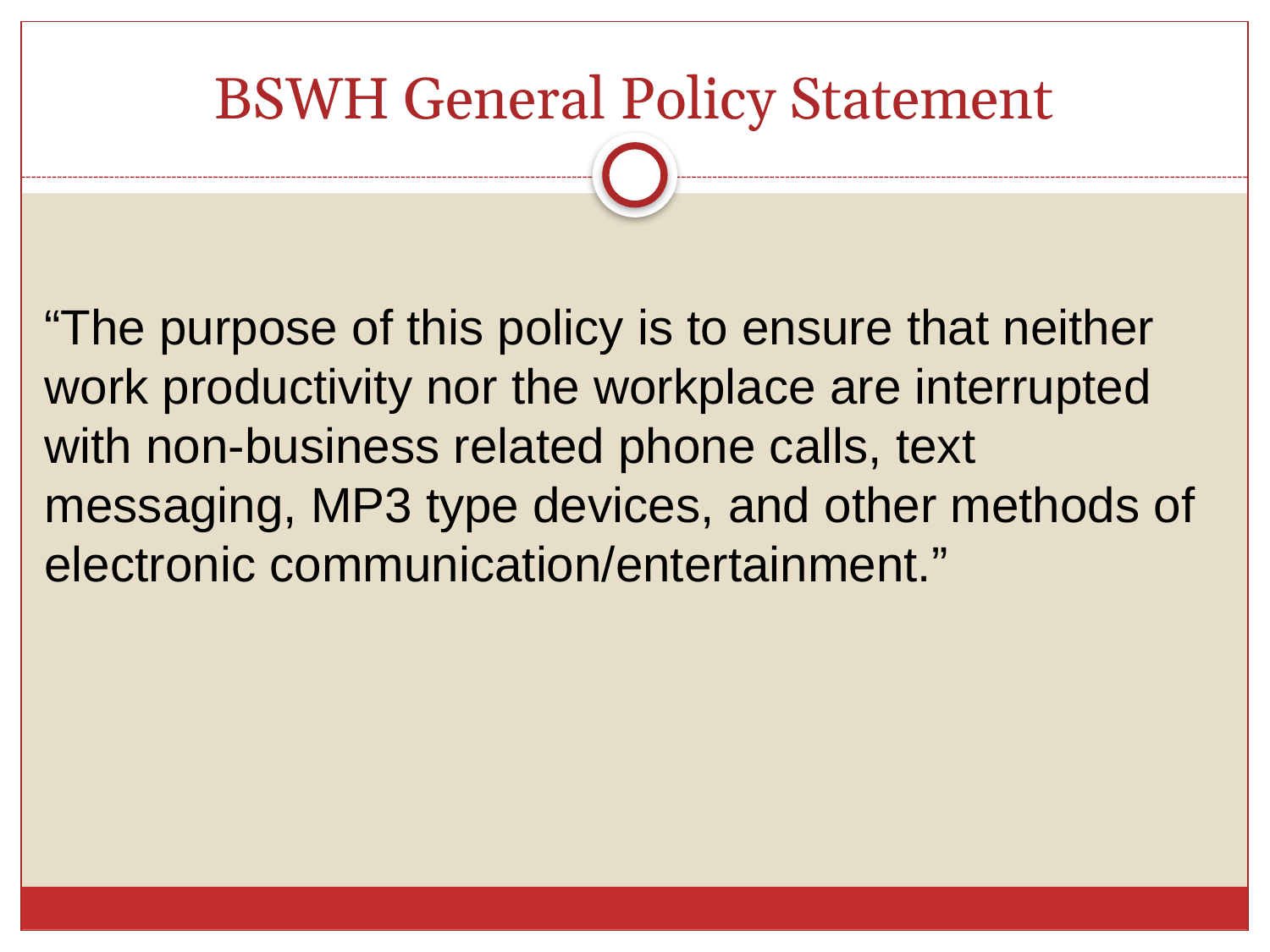

# BSWH General Policy Statement
“The purpose of this policy is to ensure that neither work productivity nor the workplace are interrupted with non-business related phone calls, text messaging, MP3 type devices, and other methods of electronic communication/entertainment.”